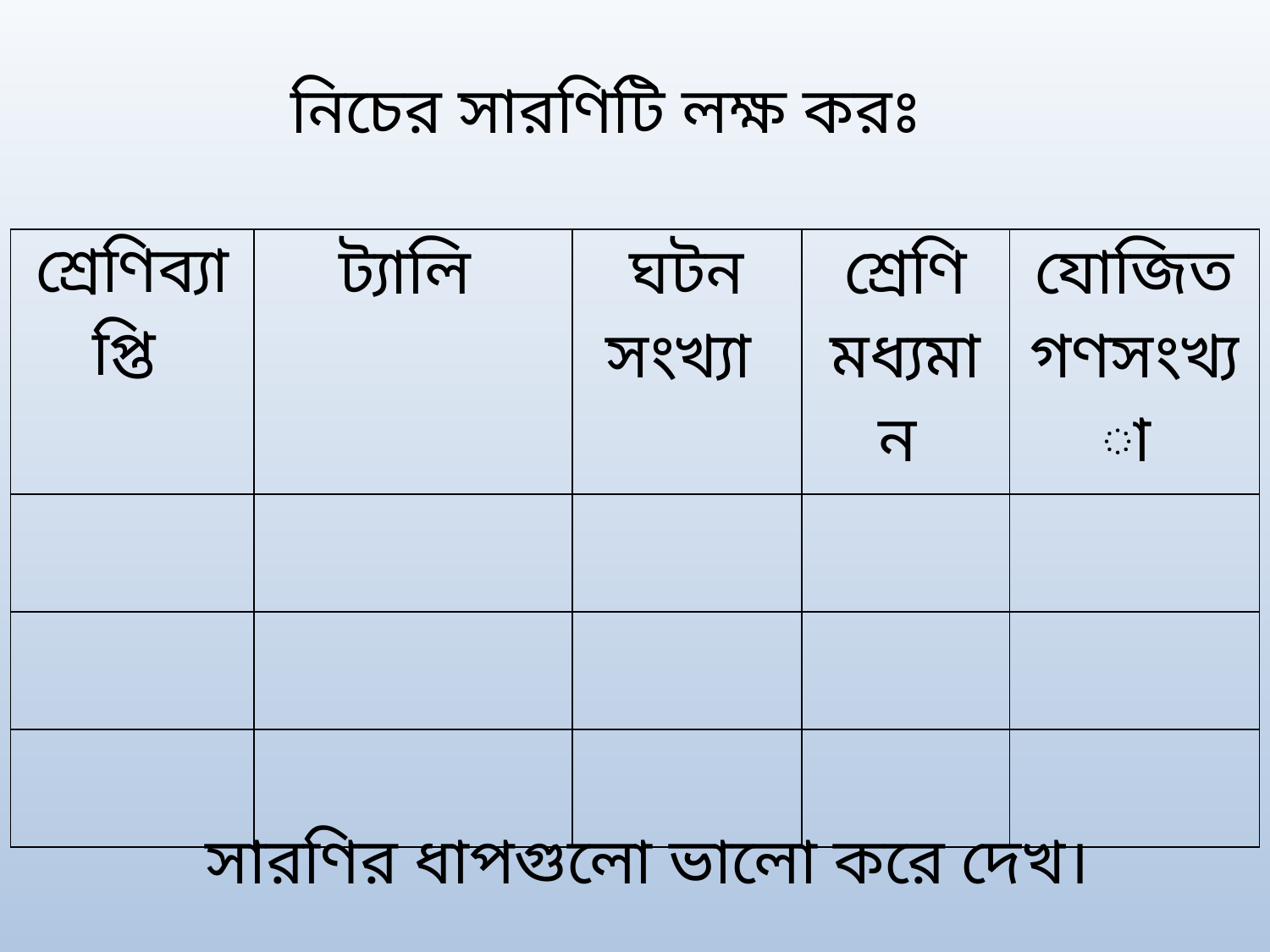

নিচের সারণিটি লক্ষ করঃ
| শ্রেণিব্যাপ্তি | ট্যালি | ঘটন সংখ্যা | শ্রেণি মধ্যমান | যোজিত গণসংখ্যা |
| --- | --- | --- | --- | --- |
|  |  |  |  |  |
|  |  |  |  |  |
|  |  |  |  |  |
সারণির ধাপগুলো ভালো করে দেখ।